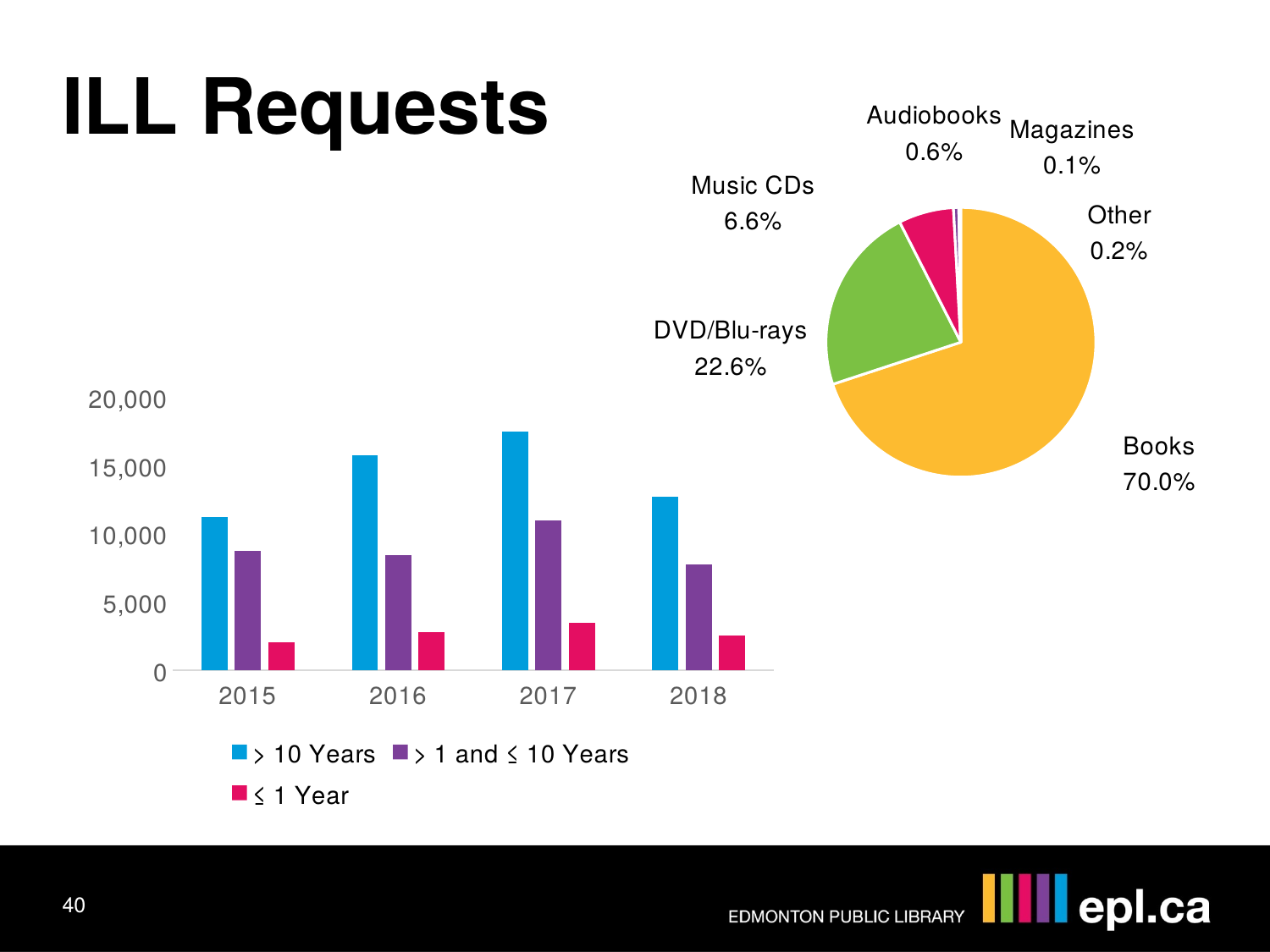

ILL Requests

### Chart

| Category | 2018 Requests |
|---|---|
| Books | 0.6995099527299536 |
| DVD/Blu-rays | 0.22559521228153867 |
| Music CDs | 0.06609133093369184 |
| Audiobooks | 0.006374951212108071 |
| Magazines | 0.0006938722407736675 |
| Other | 0.001734680601934169 |

### Chart

| Category | > 10 Years | > 1 and ≤ 10 Years | ≤ 1 Year |
|---|---|---|---|
| 2015 | 11201.0 | 8763.0 | 2042.0 |
| 2016 | 15761.0 | 8447.0 | 2821.0 |
| 2017 | 17468.0 | 10993.0 | 3503.0 |
| 2018 | 12719.0 | 7766.0 | 2574.0 |
40